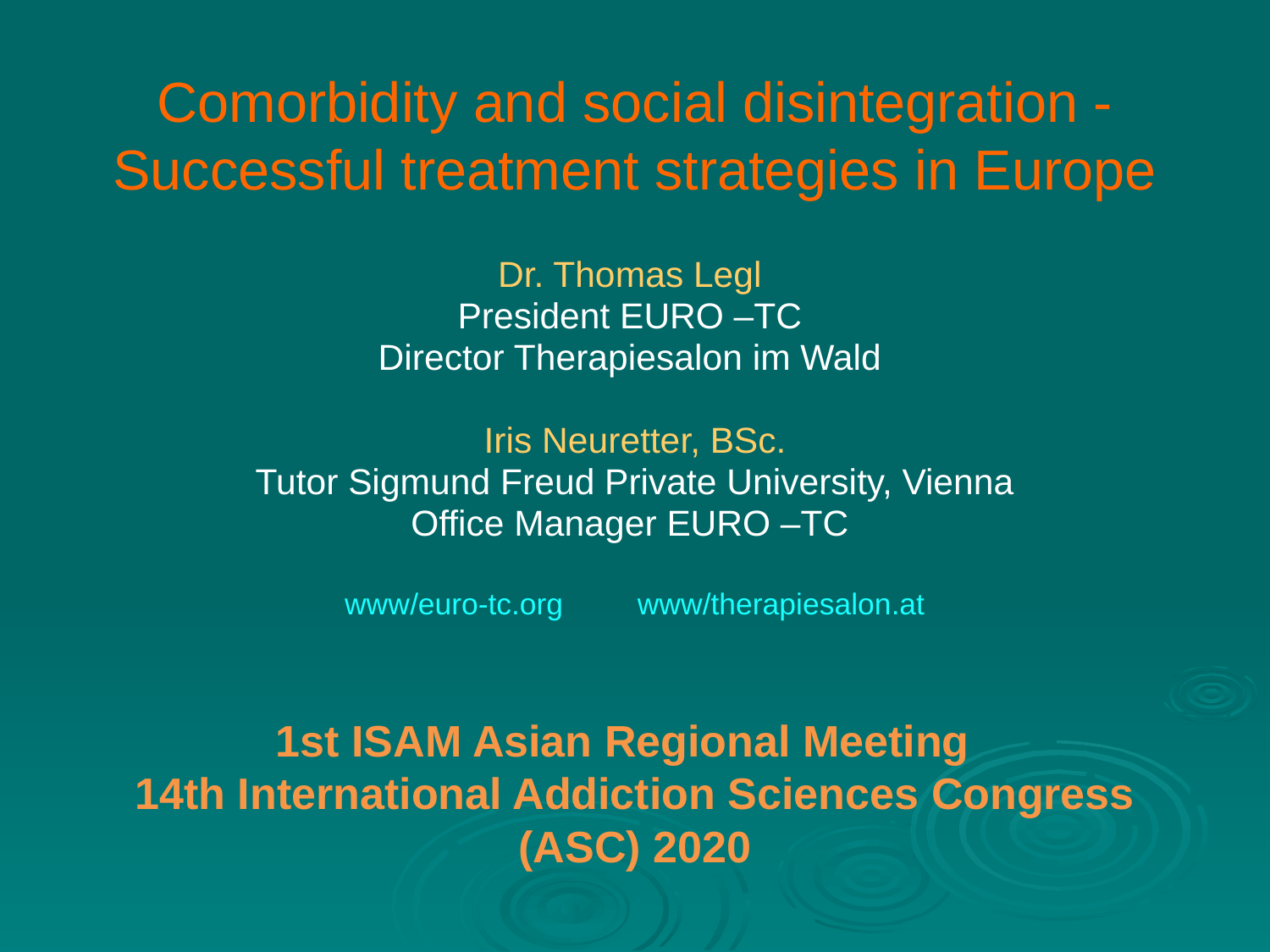

Comorbidity and social disintegration - Successful treatment strategies in Europe
Dr. Thomas Legl
President EURO –TC
Director Therapiesalon im Wald

Iris Neuretter, BSc.
Tutor Sigmund Freud Private University, Vienna
Office Manager EURO –TC

www/euro-tc.org         www/therapiesalon.at
1st ISAM Asian Regional Meeting
14th International Addiction Sciences Congress (ASC) 2020